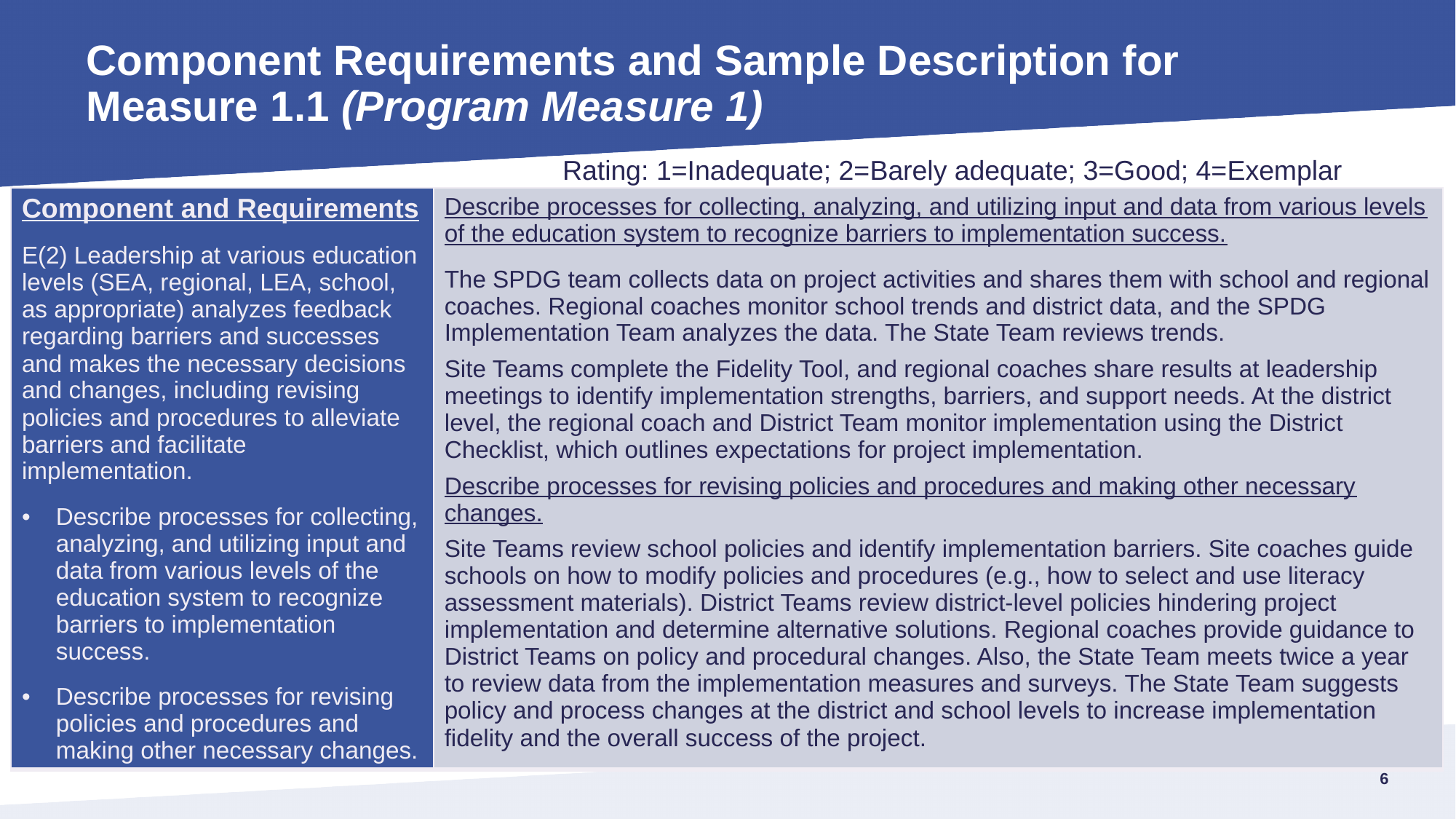

# Component Requirements and Sample Description for Measure 1.1 (Program Measure 1)
Rating: 1=Inadequate; 2=Barely adequate; 3=Good; 4=Exemplar
| Component and Requirements E(2) Leadership at various education levels (SEA, regional, LEA, school, as appropriate) analyzes feedback regarding barriers and successes and makes the necessary decisions and changes, including revising policies and procedures to alleviate barriers and facilitate implementation. Describe processes for collecting, analyzing, and utilizing input and data from various levels of the education system to recognize barriers to implementation success. Describe processes for revising policies and procedures and making other necessary changes. | Describe processes for collecting, analyzing, and utilizing input and data from various levels of the education system to recognize barriers to implementation success. The SPDG team collects data on project activities and shares them with school and regional coaches. Regional coaches monitor school trends and district data, and the SPDG Implementation Team analyzes the data. The State Team reviews trends. Site Teams complete the Fidelity Tool, and regional coaches share results at leadership meetings to identify implementation strengths, barriers, and support needs. At the district level, the regional coach and District Team monitor implementation using the District Checklist, which outlines expectations for project implementation. Describe processes for revising policies and procedures and making other necessary changes. Site Teams review school policies and identify implementation barriers. Site coaches guide schools on how to modify policies and procedures (e.g., how to select and use literacy assessment materials). District Teams review district-level policies hindering project implementation and determine alternative solutions. Regional coaches provide guidance to District Teams on policy and procedural changes. Also, the State Team meets twice a year to review data from the implementation measures and surveys. The State Team suggests policy and process changes at the district and school levels to increase implementation fidelity and the overall success of the project. |
| --- | --- |
6